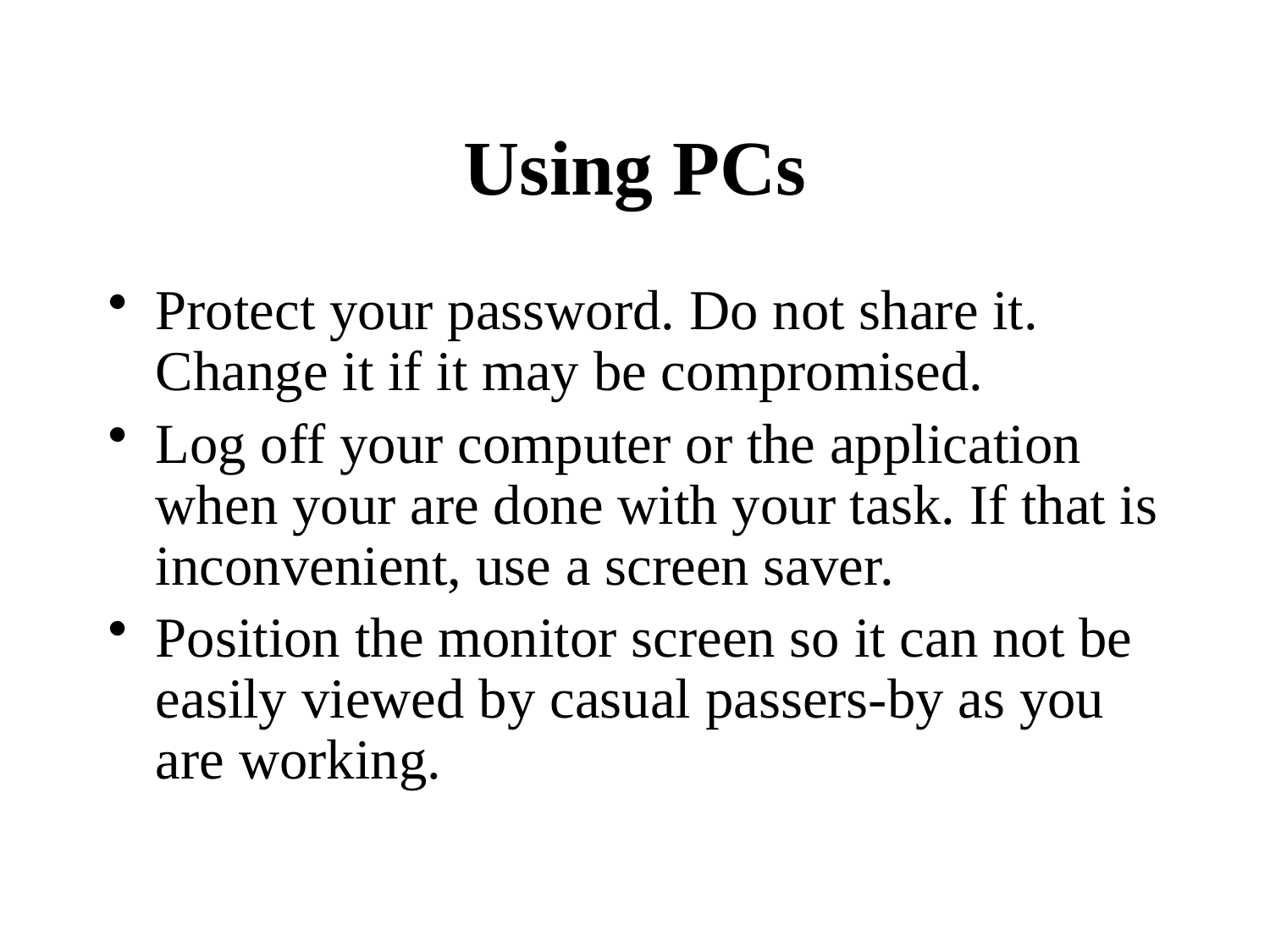

# Using PCs
Protect your password. Do not share it. Change it if it may be compromised.
Log off your computer or the application when your are done with your task. If that is inconvenient, use a screen saver.
Position the monitor screen so it can not be easily viewed by casual passers-by as you are working.